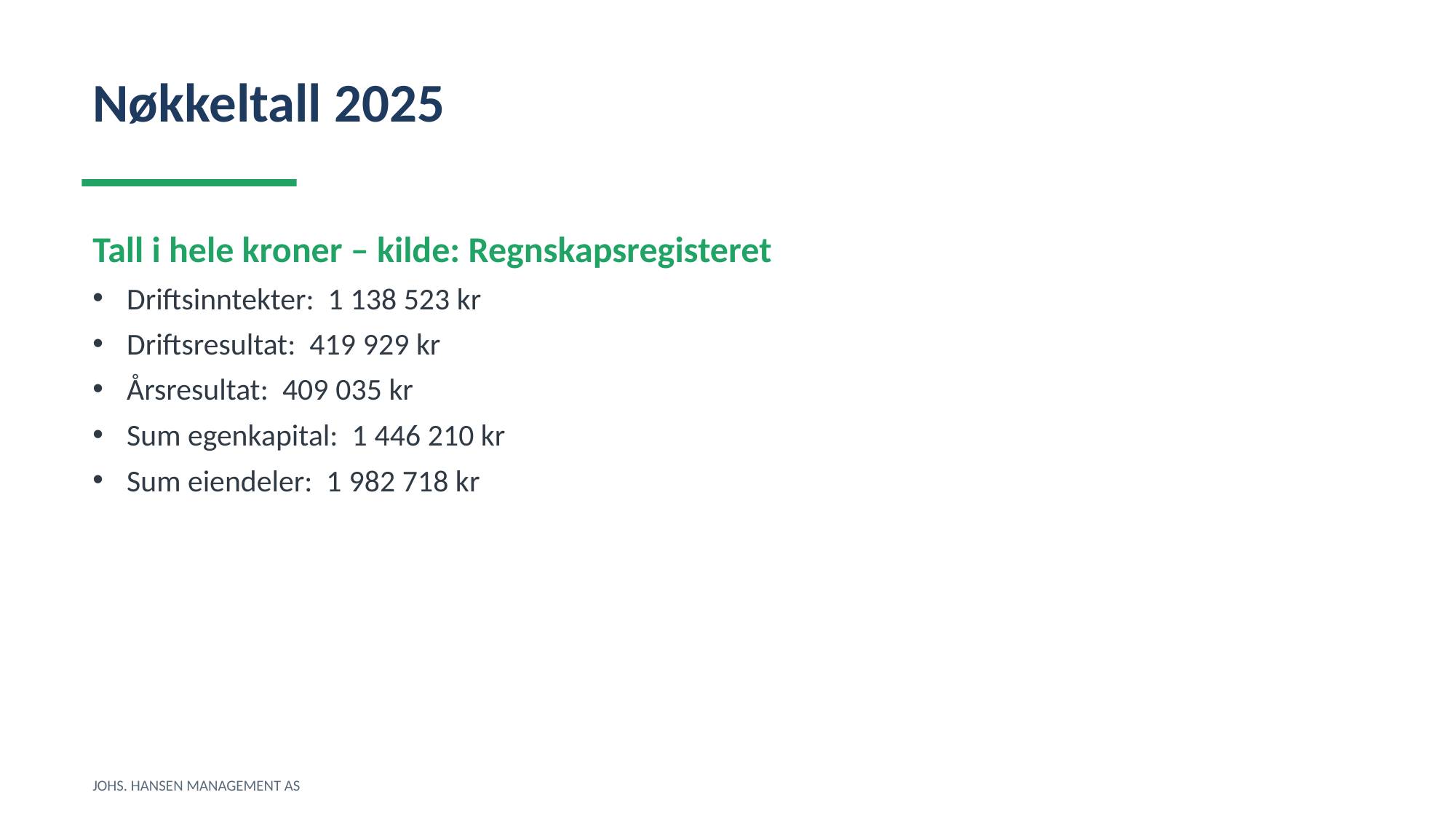

Nøkkeltall 2025

Tall i hele kroner – kilde: Regnskapsregisteret
Driftsinntekter:  1 138 523 kr
Driftsresultat:  419 929 kr
Årsresultat:  409 035 kr
Sum egenkapital:  1 446 210 kr
Sum eiendeler:  1 982 718 kr
JOHS. HANSEN MANAGEMENT AS